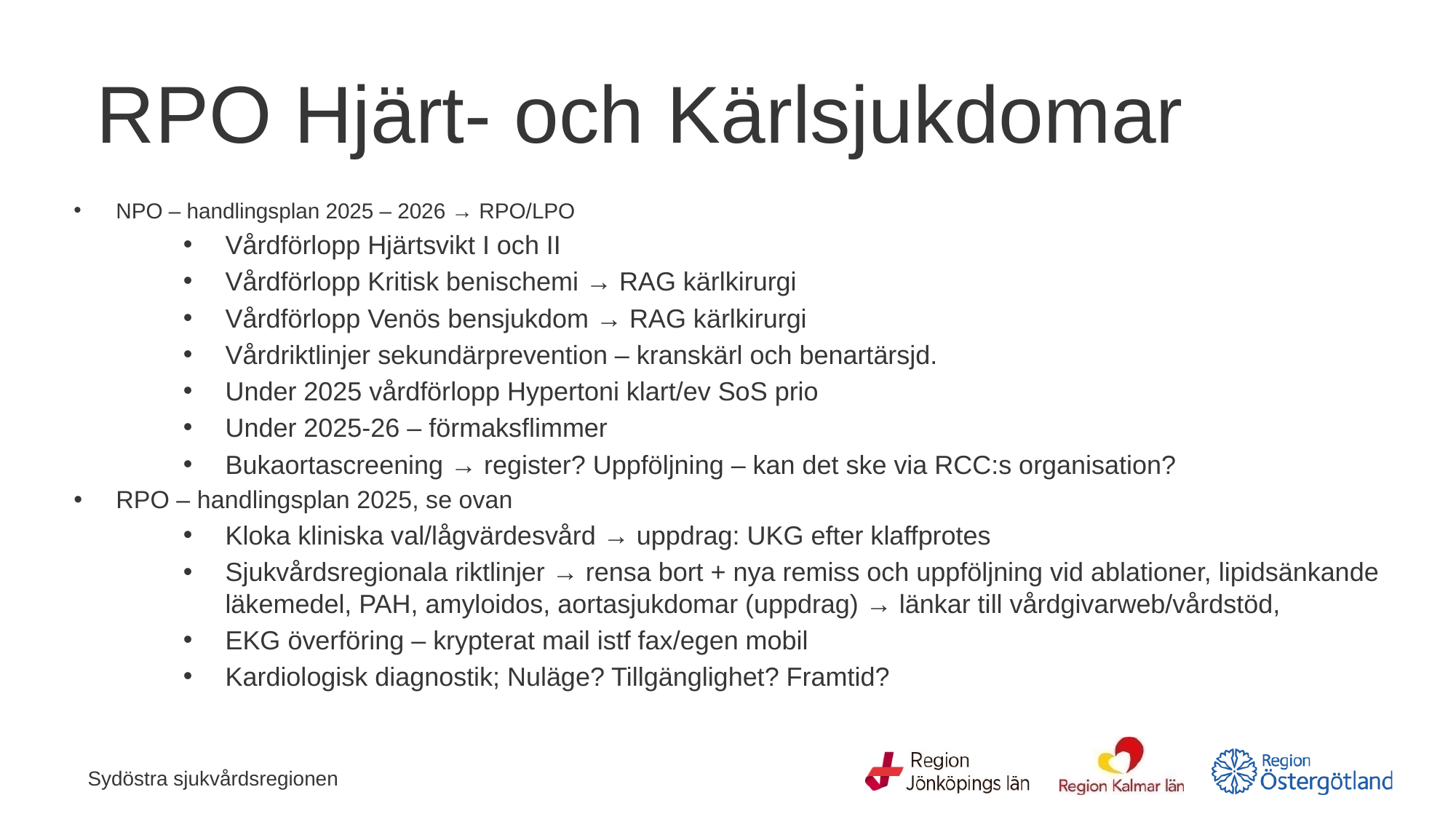

# RPO Hjärt- och Kärlsjukdomar
NPO – handlingsplan 2025 – 2026 → RPO/LPO
Vårdförlopp Hjärtsvikt I och II
Vårdförlopp Kritisk benischemi → RAG kärlkirurgi
Vårdförlopp Venös bensjukdom → RAG kärlkirurgi
Vårdriktlinjer sekundärprevention – kranskärl och benartärsjd.
Under 2025 vårdförlopp Hypertoni klart/ev SoS prio
Under 2025-26 – förmaksflimmer
Bukaortascreening → register? Uppföljning – kan det ske via RCC:s organisation?
RPO – handlingsplan 2025, se ovan
Kloka kliniska val/lågvärdesvård → uppdrag: UKG efter klaffprotes
Sjukvårdsregionala riktlinjer → rensa bort + nya remiss och uppföljning vid ablationer, lipidsänkande läkemedel, PAH, amyloidos, aortasjukdomar (uppdrag) → länkar till vårdgivarweb/vårdstöd,
EKG överföring – krypterat mail istf fax/egen mobil
Kardiologisk diagnostik; Nuläge? Tillgänglighet? Framtid?